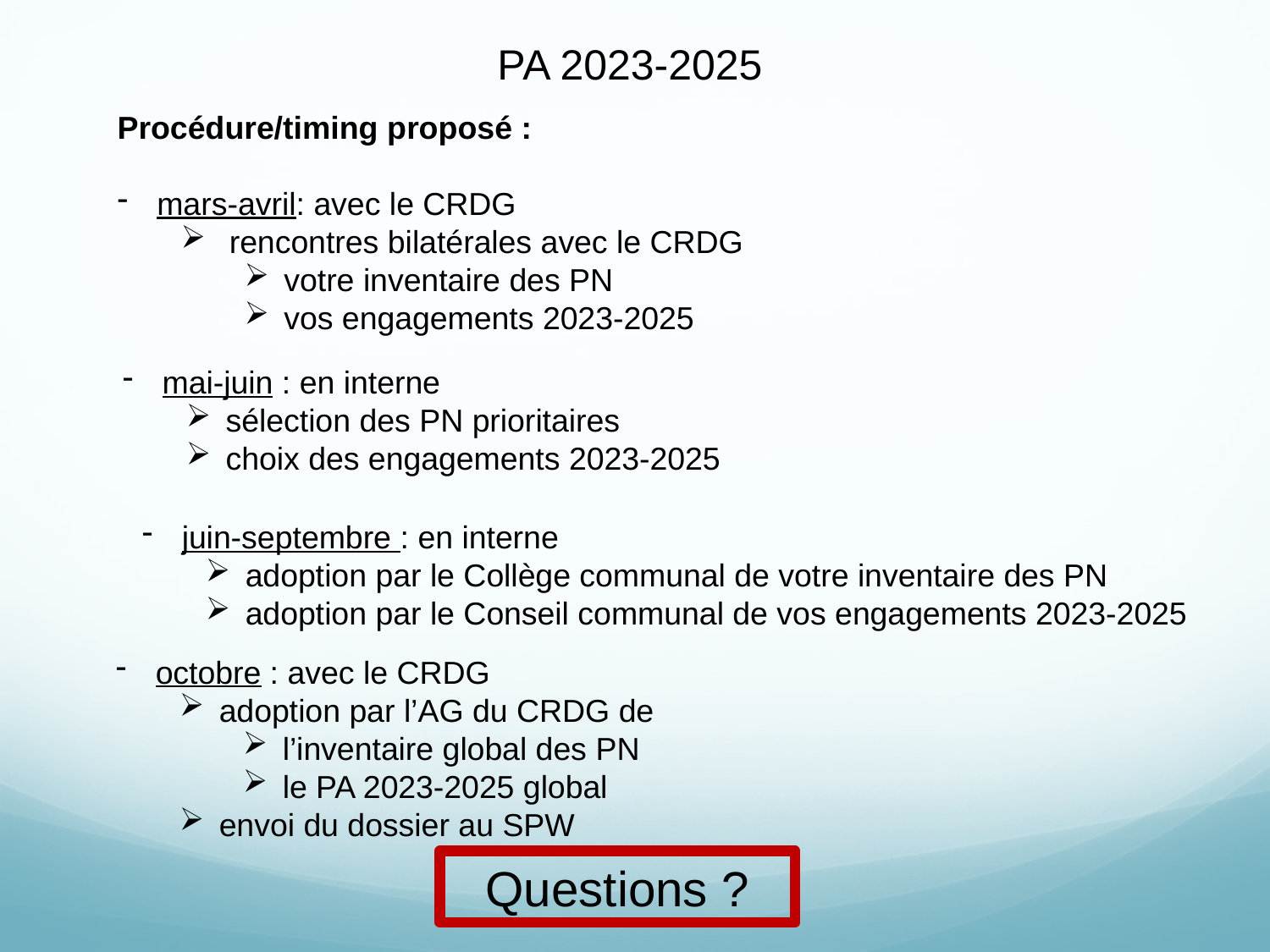

PA 2023-2025
Procédure/timing proposé :

mars-avril: avec le CRDG
 rencontres bilatérales avec le CRDG
votre inventaire des PN
vos engagements 2023-2025
mai-juin : en interne
sélection des PN prioritaires
choix des engagements 2023-2025
juin-septembre : en interne
adoption par le Collège communal de votre inventaire des PN
adoption par le Conseil communal de vos engagements 2023-2025
octobre : avec le CRDG
adoption par l’AG du CRDG de
l’inventaire global des PN
le PA 2023-2025 global
envoi du dossier au SPW
Questions ?